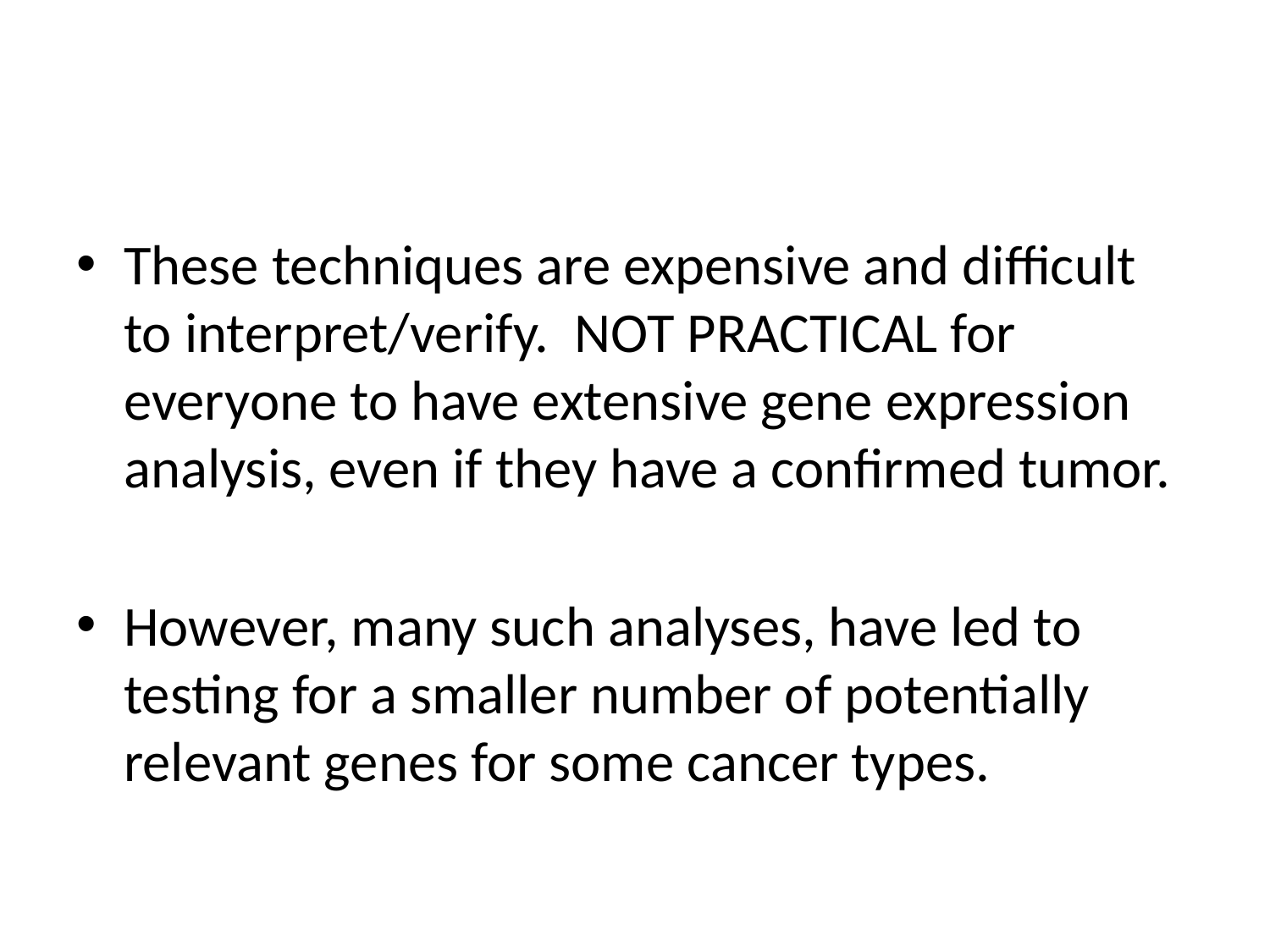

#
These techniques are expensive and difficult to interpret/verify.  NOT PRACTICAL for everyone to have extensive gene expression analysis, even if they have a confirmed tumor.

However, many such analyses, have led to testing for a smaller number of potentially relevant genes for some cancer types.